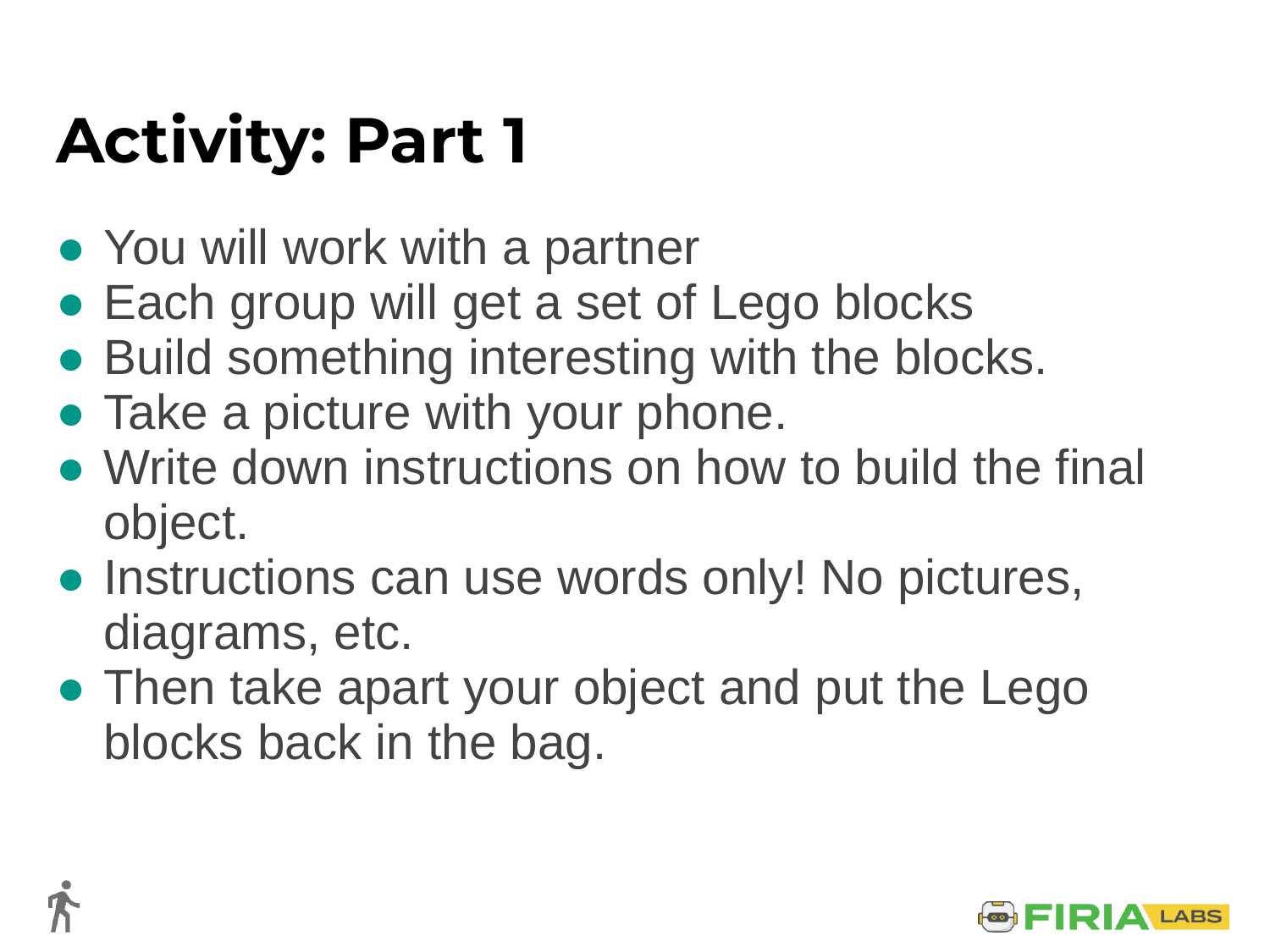

# Activity: Part 1
You will work with a partner
Each group will get a set of Lego blocks
Build something interesting with the blocks.
Take a picture with your phone.
Write down instructions on how to build the final object.
Instructions can use words only! No pictures, diagrams, etc.
Then take apart your object and put the Lego blocks back in the bag.